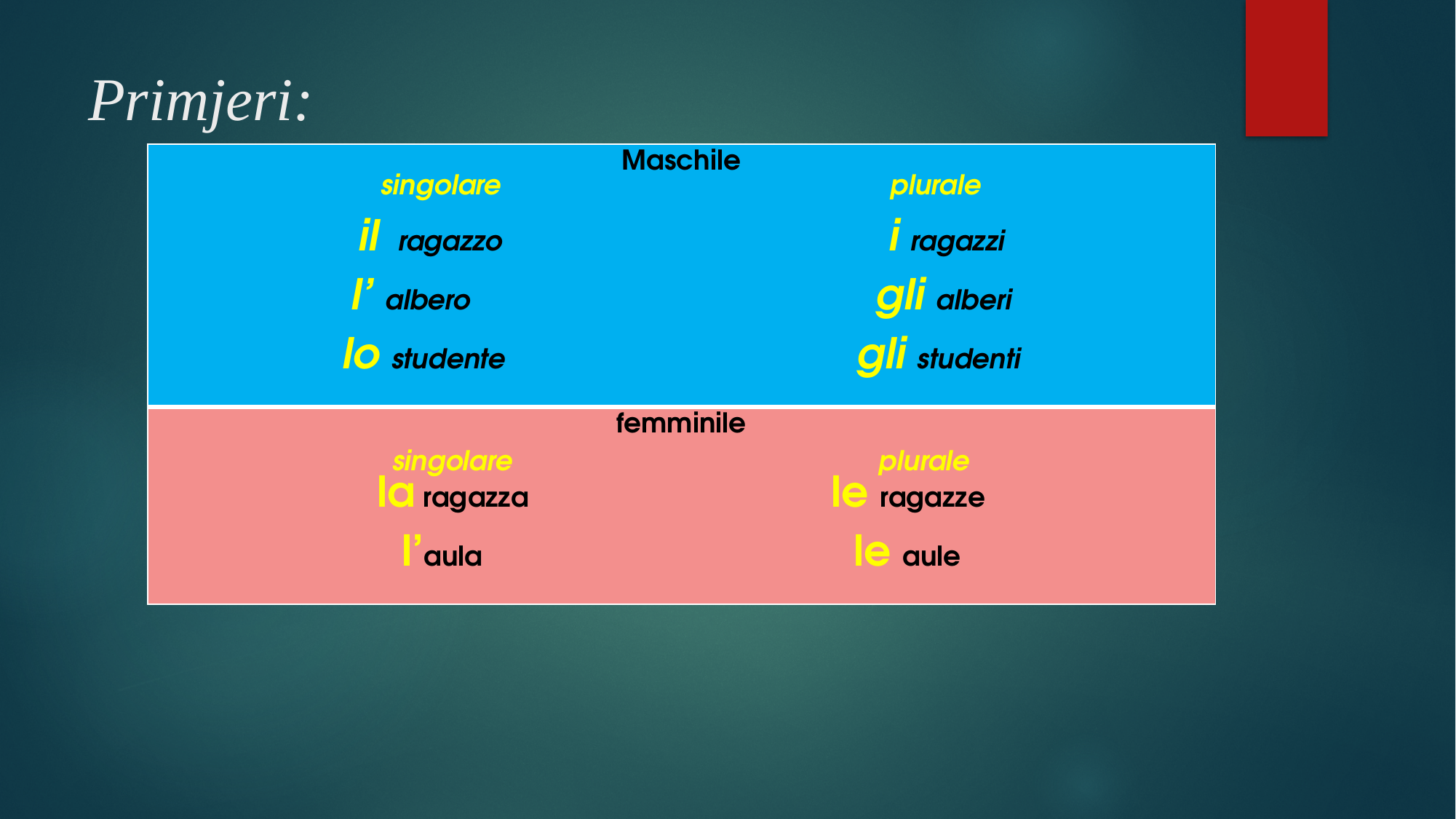

# Primjeri:
| Maschile singolare plurale il ragazzo i ragazzi l’ albero gli alberi lo studente gli studenti |
| --- |
| femminile singolare plurale la ragazza le ragazze l’aula le aule |